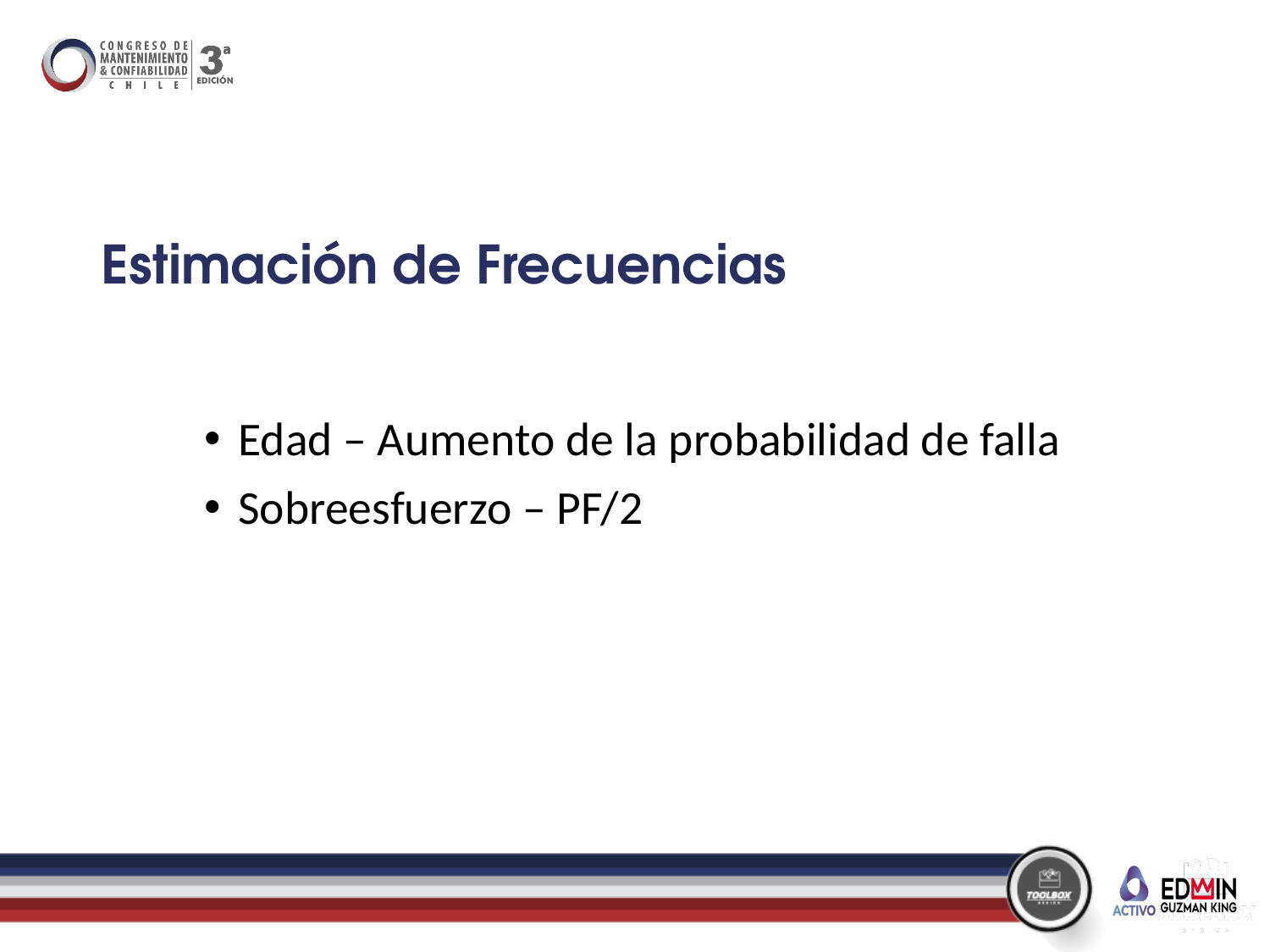

# Estimación de Frecuencias
Edad – Aumento de la probabilidad de falla
Sobreesfuerzo – PF/2